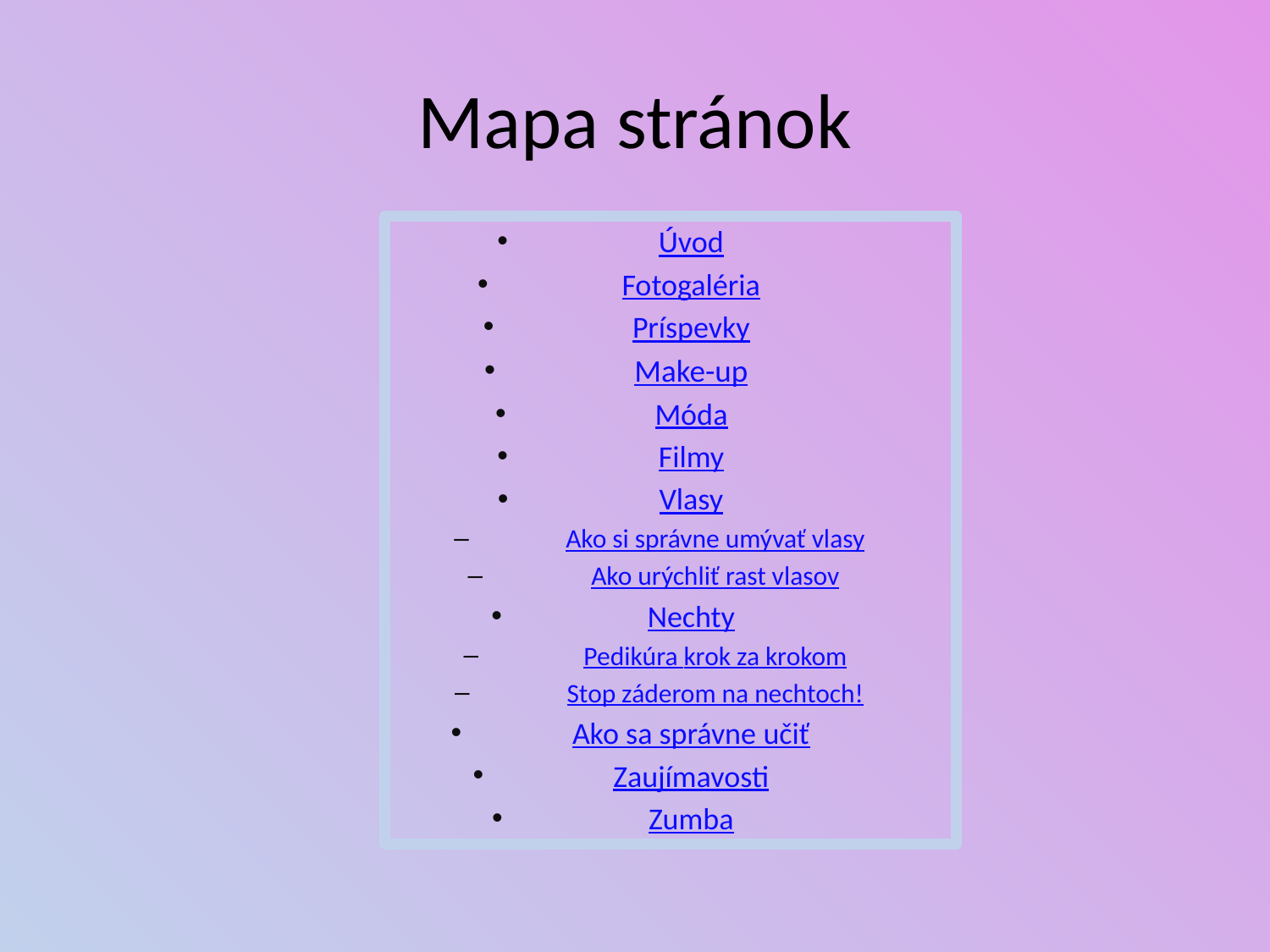

# Mapa stránok
Úvod
Fotogaléria
Príspevky
Make-up
Móda
Filmy
Vlasy
Ako si správne umývať vlasy
Ako urýchliť rast vlasov
Nechty
Pedikúra krok za krokom
Stop záderom na nechtoch!
Ako sa správne učiť
Zaujímavosti
Zumba